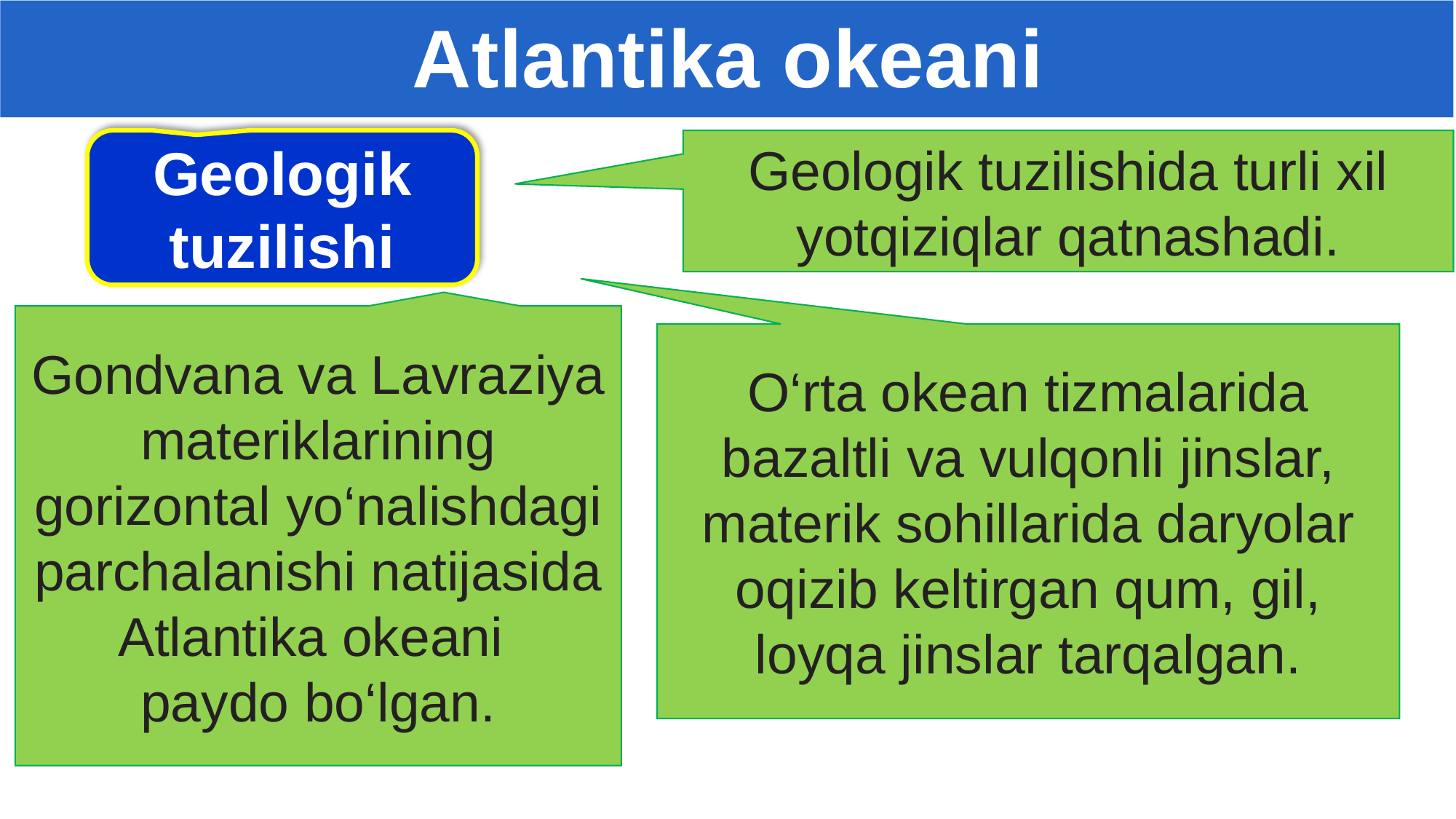

Atlantika okeani
Geologik tuzilishi
Geologik tuzilishida turli xil yotqiziqlar qatnashadi.
Gondvana va Lavraziya materiklarining gorizontal yo‘nalishdagi parchalanishi natijasida Atlantika okeani
paydo bo‘lgan.
O‘rta okean tizmalarida bazaltli va vulqonli jinslar, materik sohillarida daryolar oqizib keltirgan qum, gil, loyqa jinslar tarqalgan.